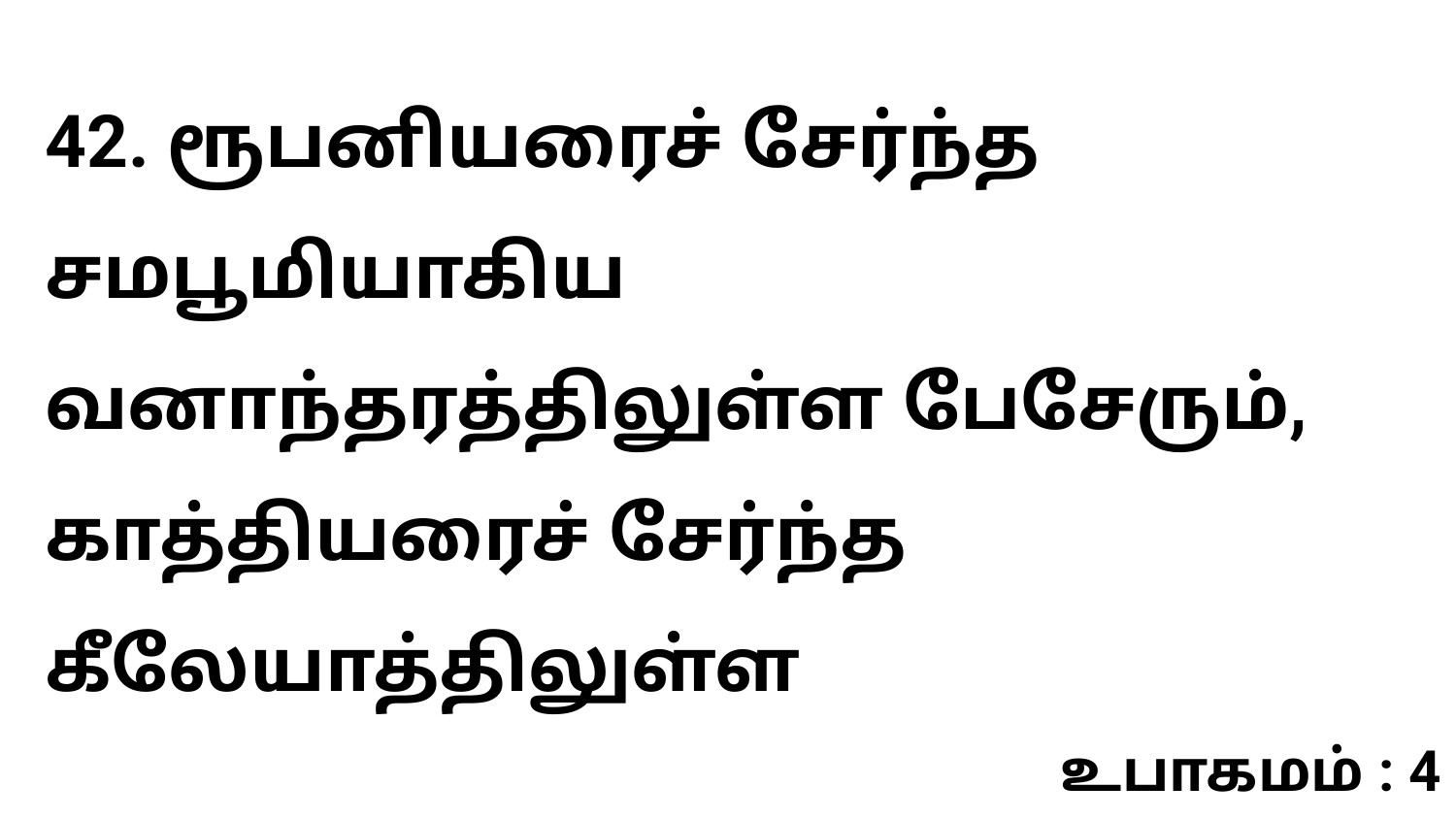

42. ரூபனியரைச் சேர்ந்த சமபூமியாகிய வனாந்தரத்திலுள்ள பேசேரும், காத்தியரைச் சேர்ந்த கீலேயாத்திலுள்ள
உபாகமம் : 4